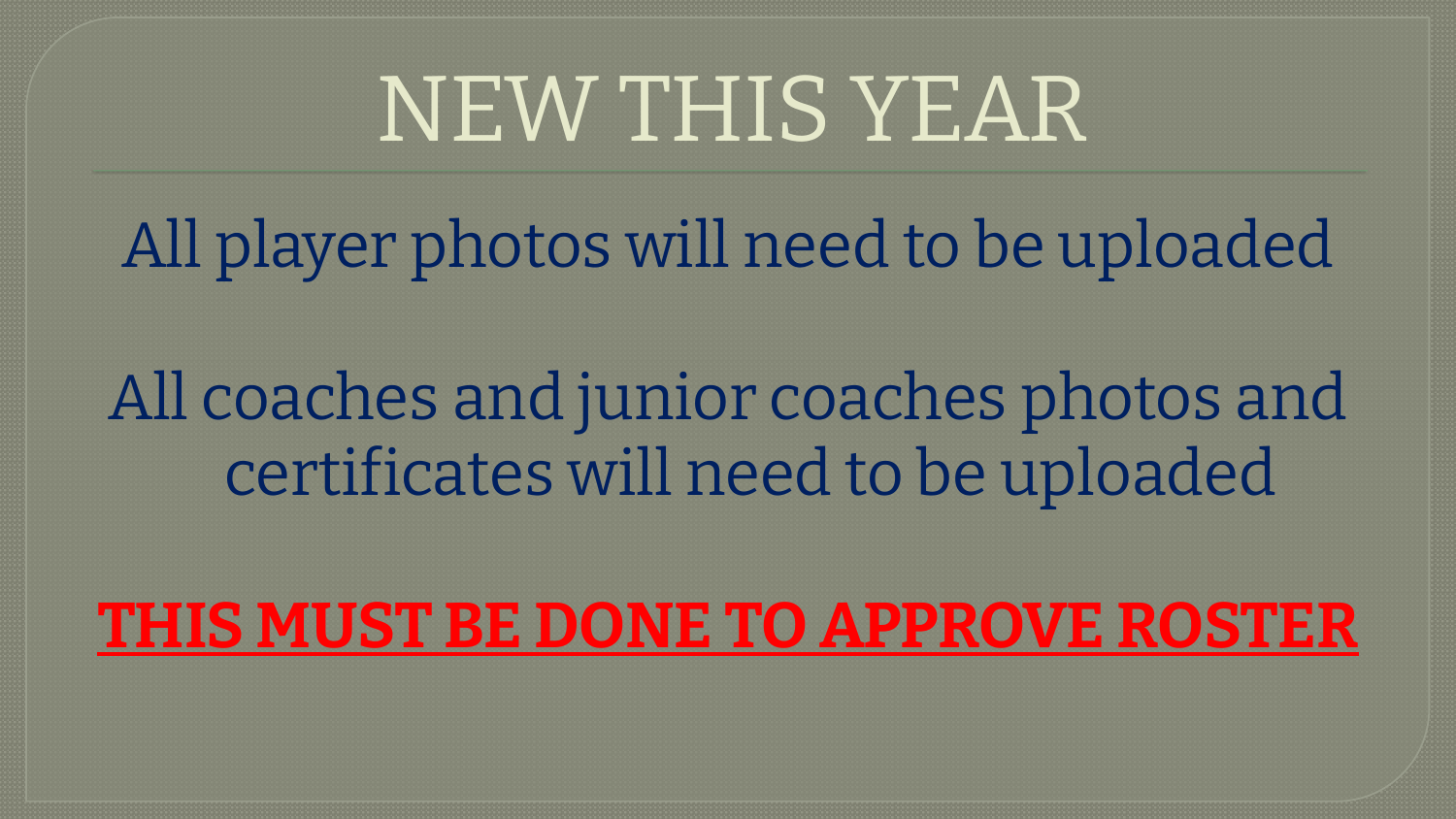

# NEW THIS YEAR
All player photos will need to be uploaded

All coaches and junior coaches photos and certificates will need to be uploaded

THIS MUST BE DONE TO APPROVE ROSTER